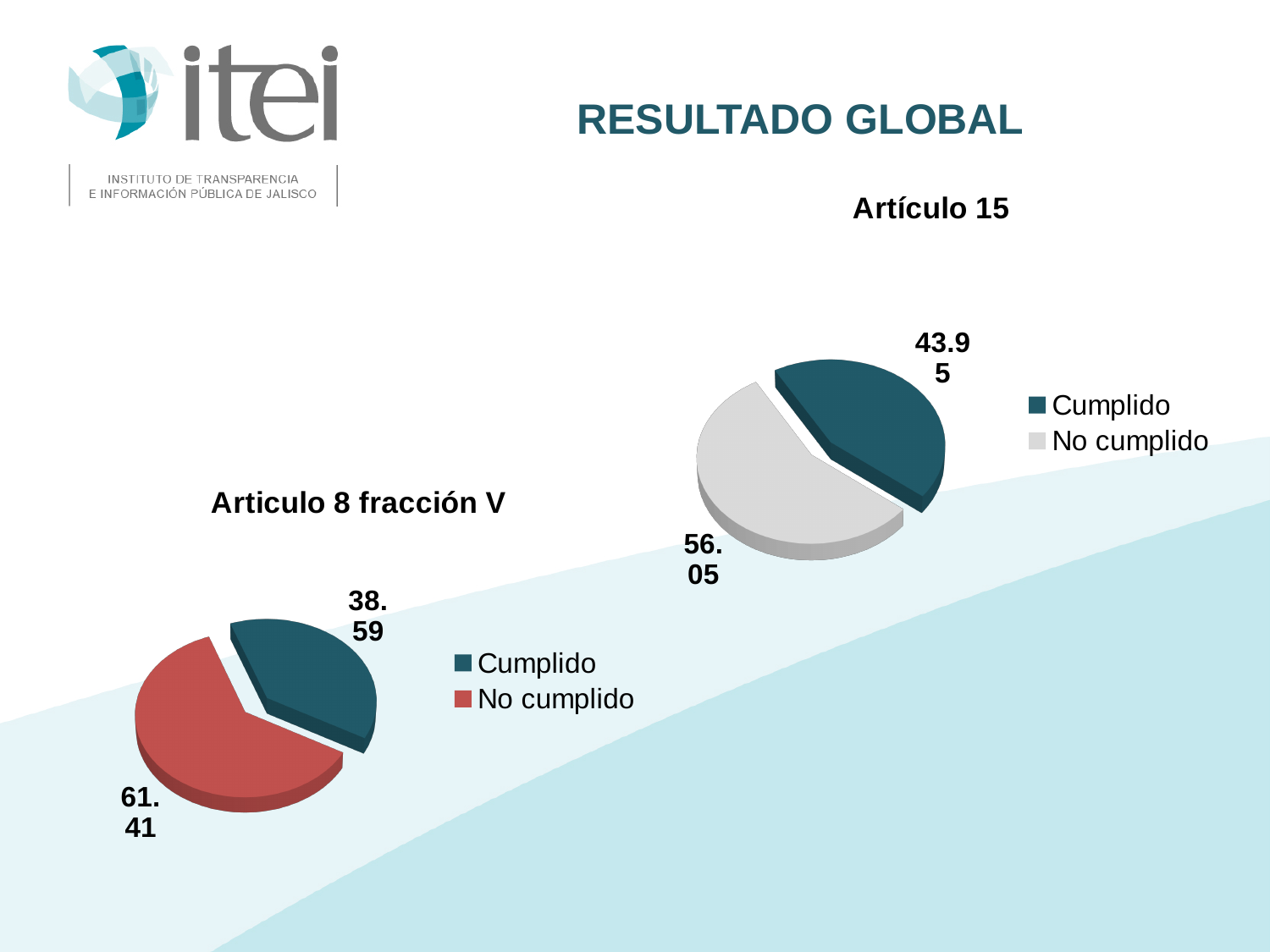

# Resultado Global

[unsupported chart]

[unsupported chart]